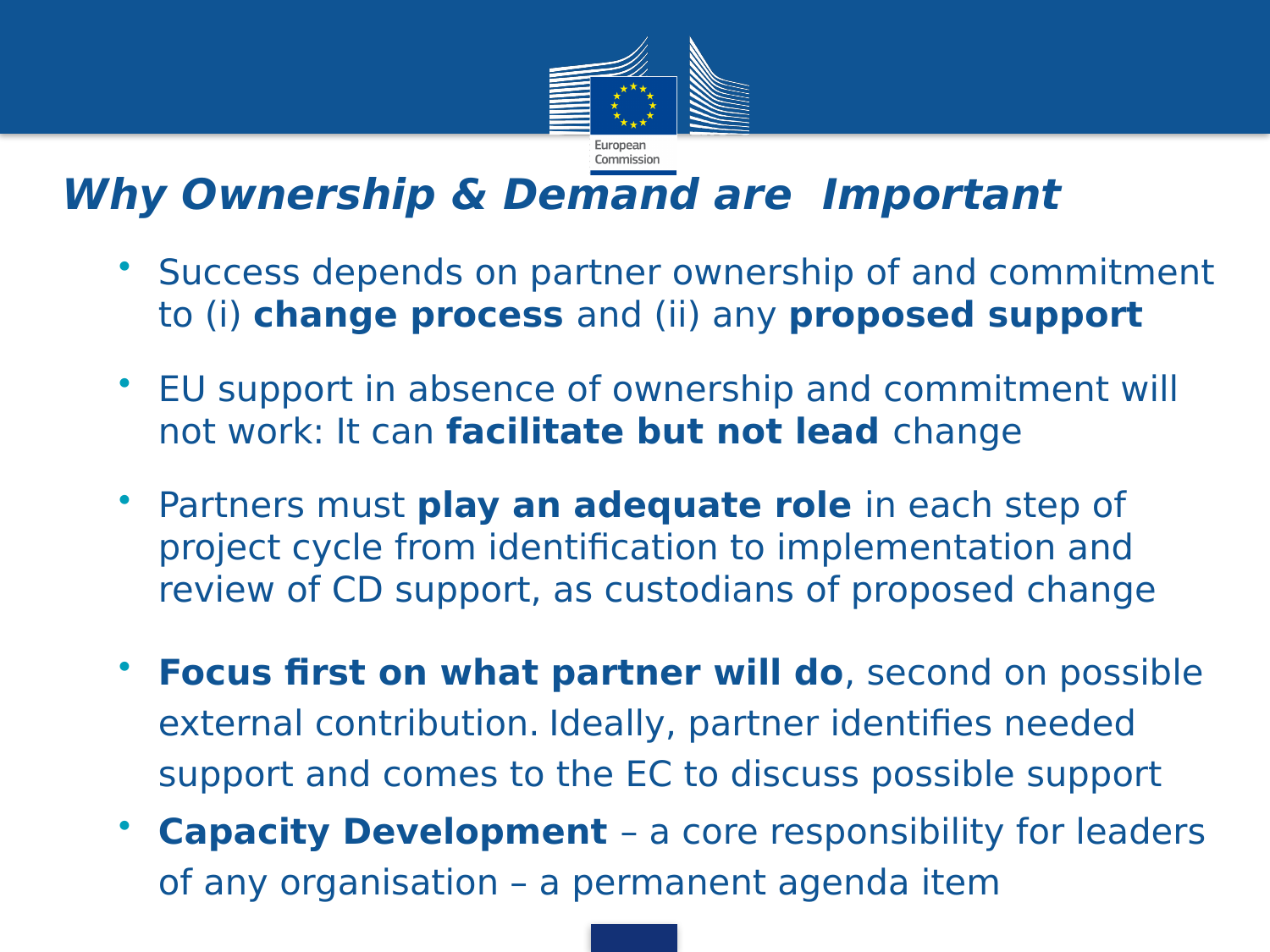

# Why Ownership & Demand are  Important
Success depends on partner ownership of and commitment to (i) change process and (ii) any proposed support

EU support in absence of ownership and commitment will not work: It can facilitate but not lead change

Partners must play an adequate role in each step of project cycle from identification to implementation and review of CD support, as custodians of proposed change

Focus first on what partner will do, second on possible external contribution. Ideally, partner identifies needed support and comes to the EC to discuss possible support
Capacity Development – a core responsibility for leaders of any organisation – a permanent agenda item